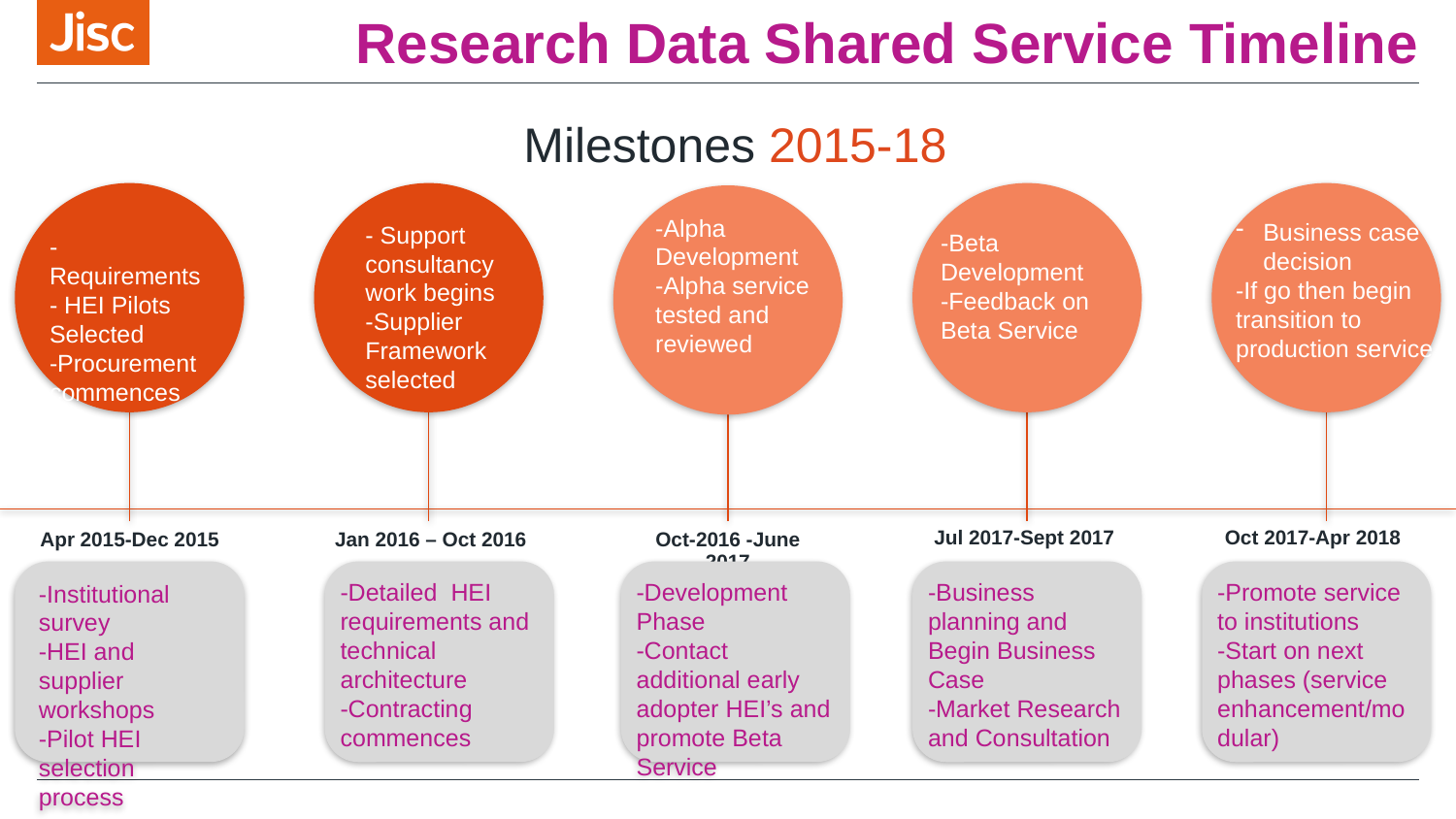

# Research Data Shared Service Timeline
Milestones 2015-18

-Alpha Development
-Alpha service tested and reviewed
Business case decision
-If go then begin transition to production service
- Support consultancy work begins
-Supplier Framework selected

-Beta Development
-Feedback on Beta Service

-Requirements - HEI Pilots Selected
-Procurement commences
Jul 2017-Sept 2017
Oct 2017-Apr 2018
Apr 2015-Dec 2015
Jan 2016 – Oct 2016
Oct-2016 -June 2017
-Institutional survey
-HEI and supplier workshops
-Pilot HEI selection process
-Detailed  HEI requirements and technical architecture
-Contracting commences

-Development Phase
-Contact additional early adopter HEI’s and promote Beta Service
-Business planning and Begin Business Case
-Market Research and Consultation
-Promote service to institutions
-Start on next phases (service enhancement/modular)